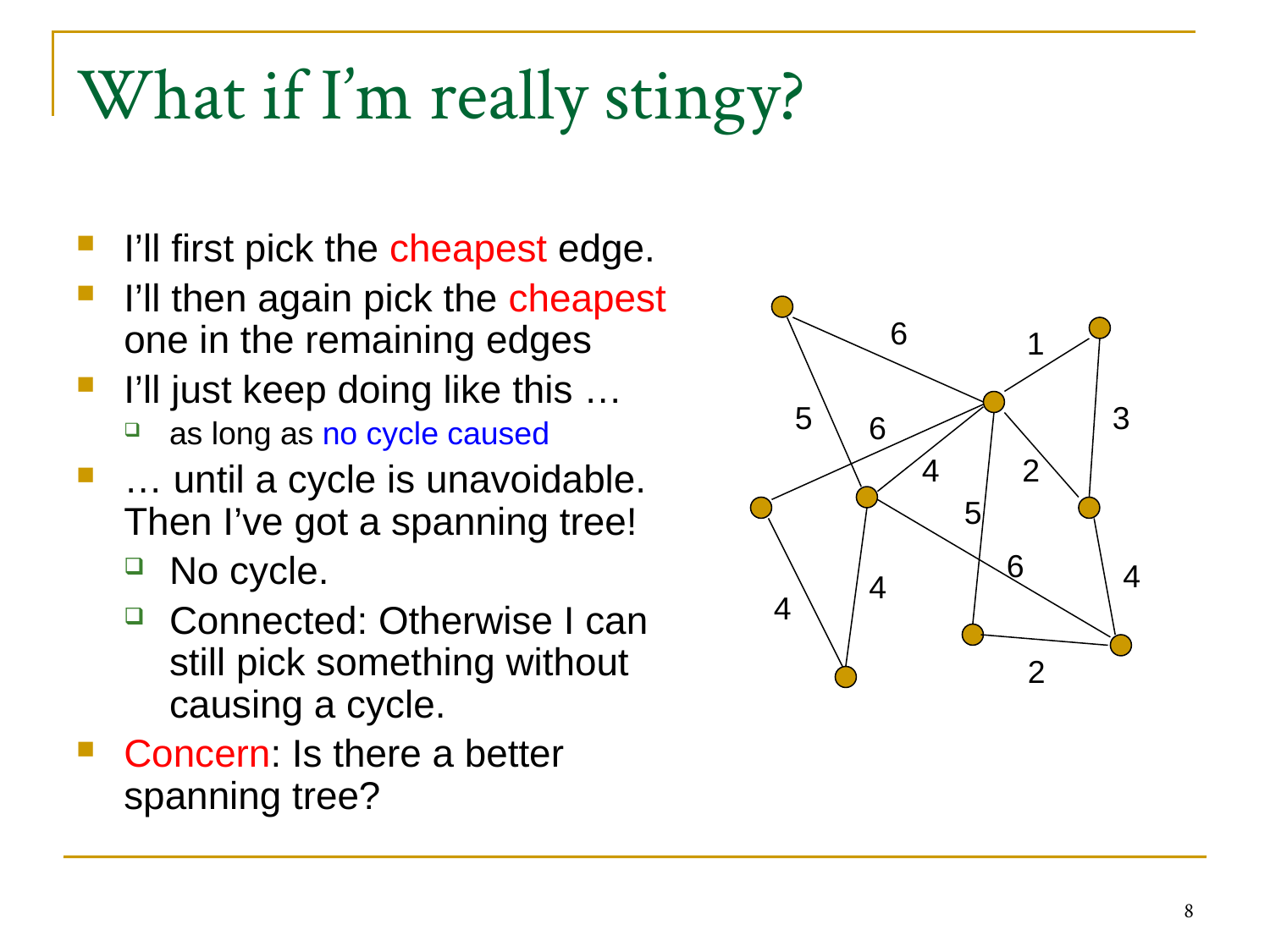

# What if I’m really stingy?
I’ll first pick the cheapest edge.
I’ll then again pick the cheapest one in the remaining edges
I’ll just keep doing like this …
as long as no cycle caused
… until a cycle is unavoidable. Then I’ve got a spanning tree!
No cycle.
Connected: Otherwise I can still pick something without causing a cycle.
Concern: Is there a better spanning tree?

6

1

5
3
6

2
4
5

6
4
4
4

2
8